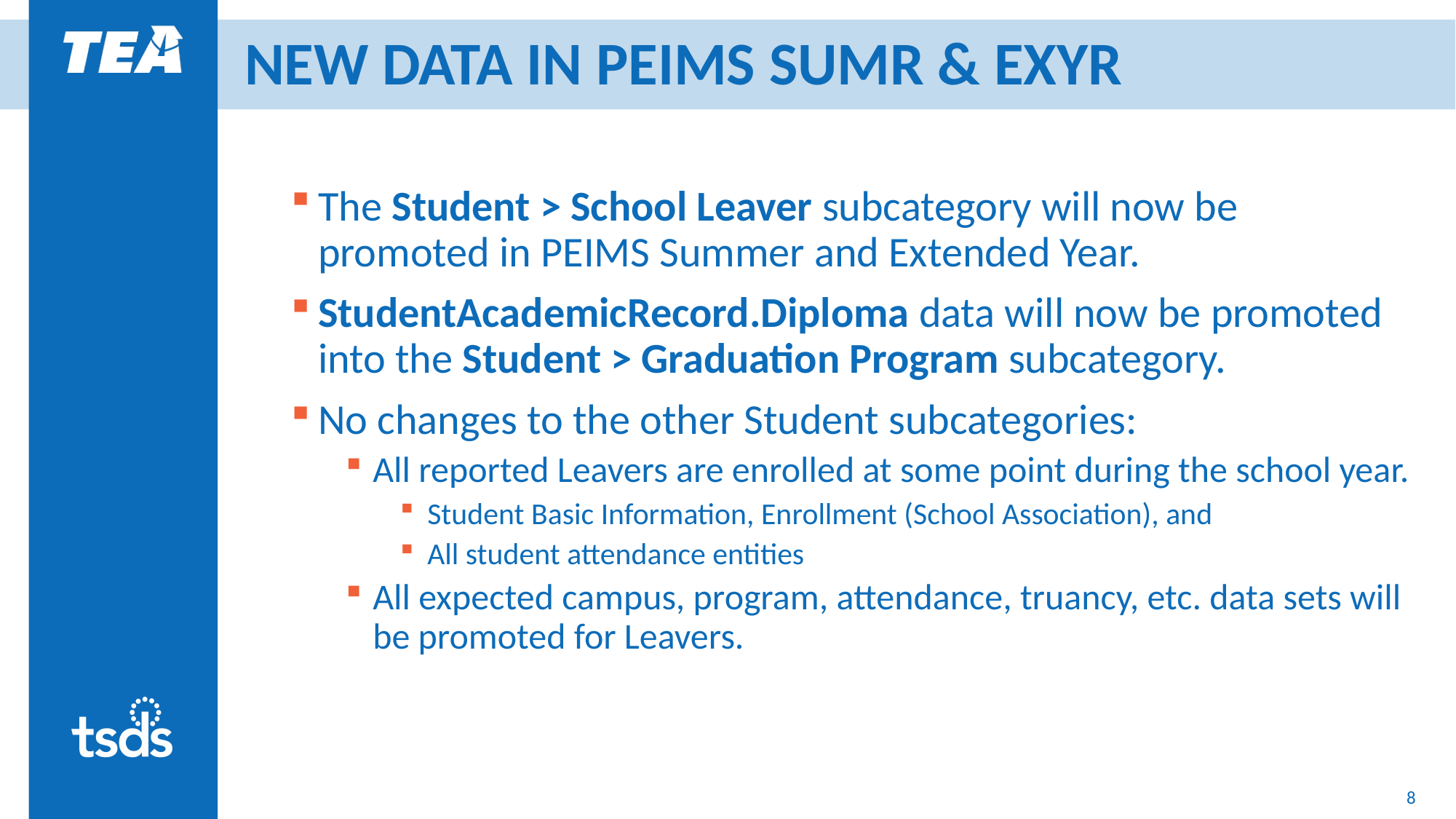

# NEW DATA IN PEIMS SUMR & EXYR
The Student > School Leaver subcategory will now be promoted in PEIMS Summer and Extended Year.
StudentAcademicRecord.Diploma data will now be promoted into the Student > Graduation Program subcategory.
No changes to the other Student subcategories:
All reported Leavers are enrolled at some point during the school year.
Student Basic Information, Enrollment (School Association), and
All student attendance entities
All expected campus, program, attendance, truancy, etc. data sets will be promoted for Leavers.

8